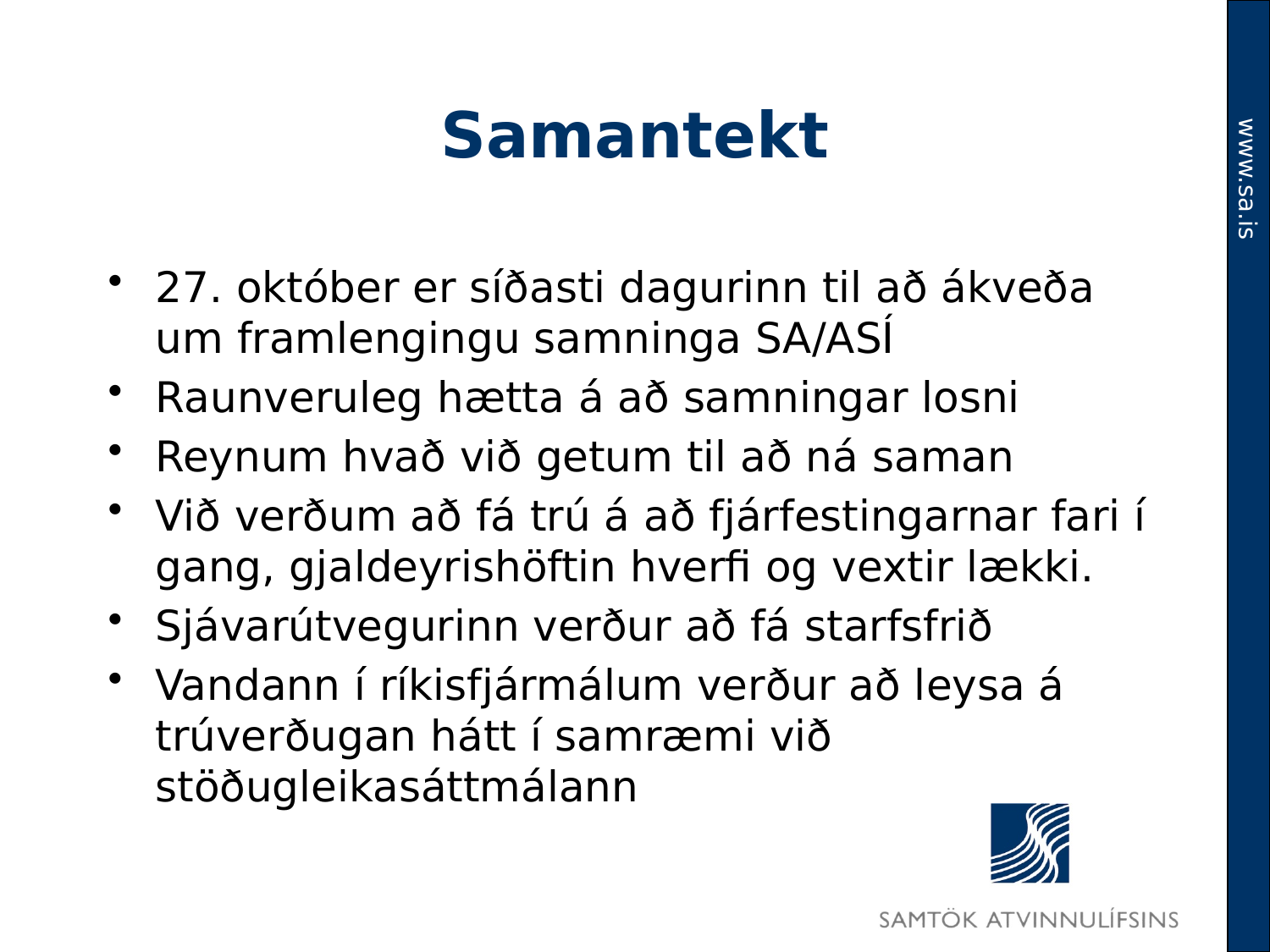

# Samantekt
27. október er síðasti dagurinn til að ákveða um framlengingu samninga SA/ASÍ
Raunveruleg hætta á að samningar losni
Reynum hvað við getum til að ná saman
Við verðum að fá trú á að fjárfestingarnar fari í gang, gjaldeyrishöftin hverfi og vextir lækki.
Sjávarútvegurinn verður að fá starfsfrið
Vandann í ríkisfjármálum verður að leysa á trúverðugan hátt í samræmi við stöðugleikasáttmálann